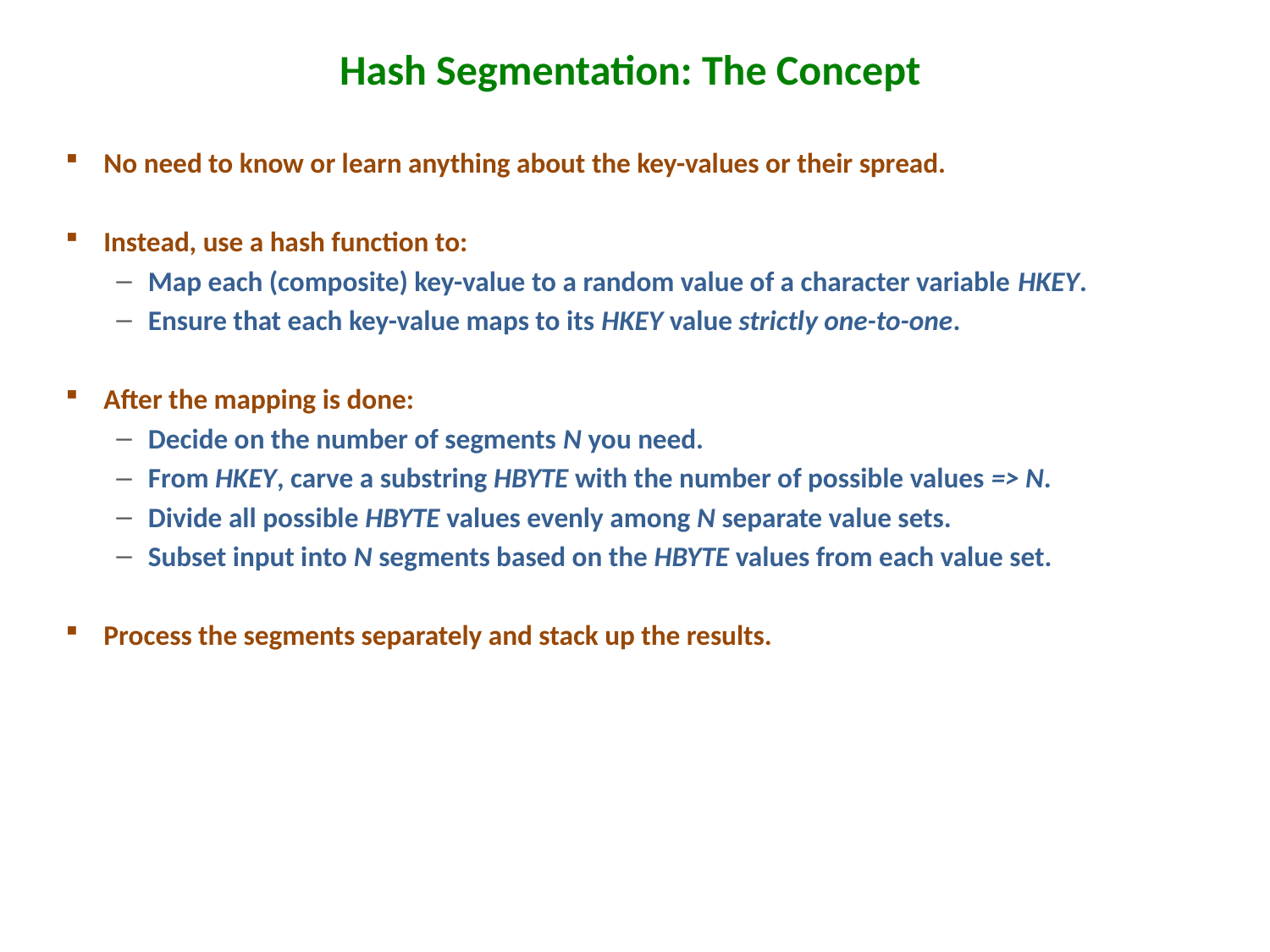

# Hash Segmentation: The Concept
No need to know or learn anything about the key-values or their spread.

Instead, use a hash function to:
Map each (composite) key-value to a random value of a character variable HKEY.
Ensure that each key-value maps to its HKEY value strictly one-to-one.

After the mapping is done:
Decide on the number of segments N you need.
From HKEY, carve a substring HBYTE with the number of possible values => N.
Divide all possible HBYTE values evenly among N separate value sets.
Subset input into N segments based on the HBYTE values from each value set.

Process the segments separately and stack up the results.